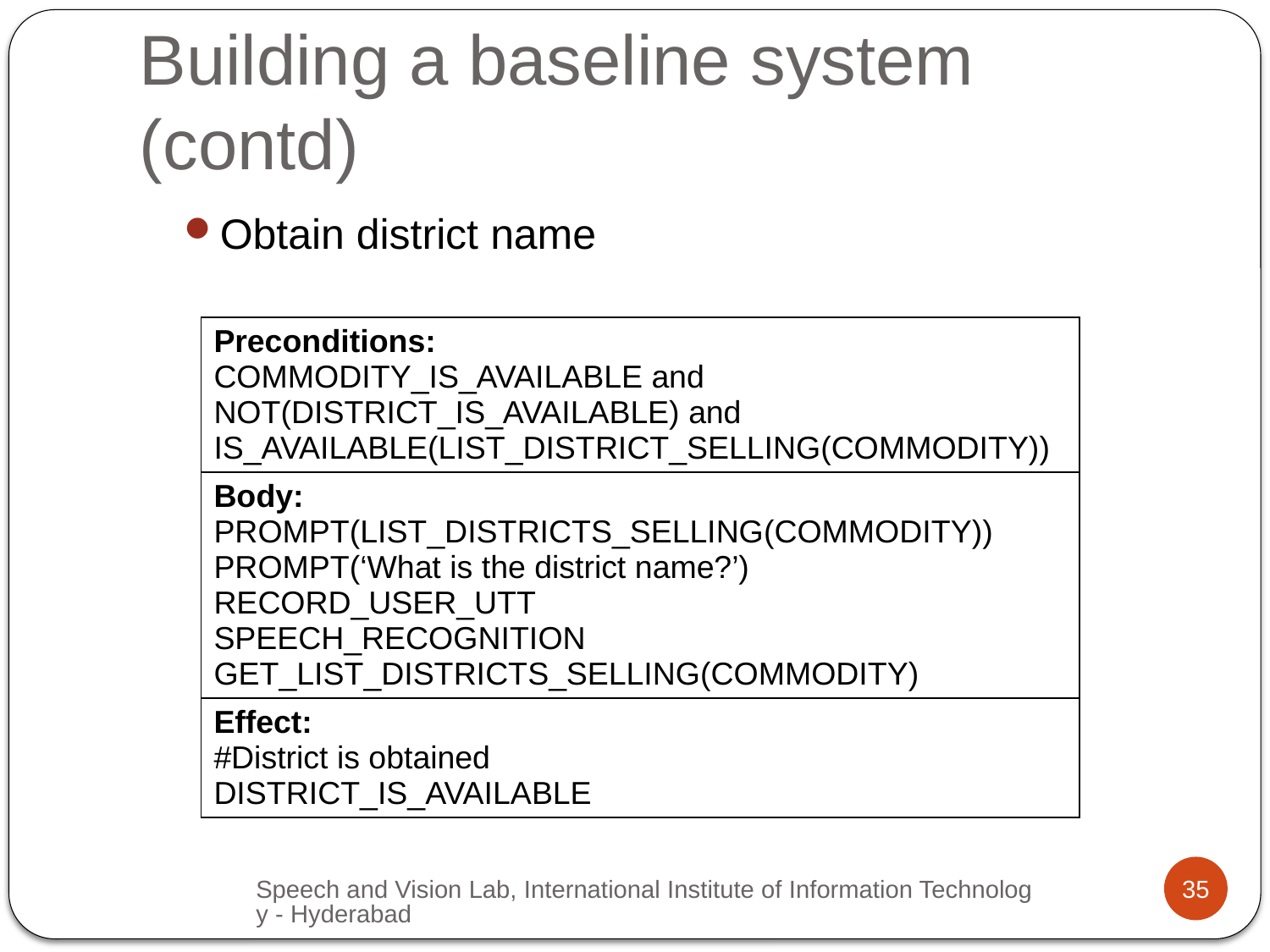

# Building a baseline system (contd)
Obtain district name

| Preconditions: COMMODITY\_IS\_AVAILABLE and NOT(DISTRICT\_IS\_AVAILABLE) and IS\_AVAILABLE(LIST\_DISTRICT\_SELLING(COMMODITY)) |
| --- |
| Body: PROMPT(LIST\_DISTRICTS\_SELLING(COMMODITY)) PROMPT(‘What is the district name?’) RECORD\_USER\_UTT SPEECH\_RECOGNITION GET\_LIST\_DISTRICTS\_SELLING(COMMODITY) |
| Effect: #District is obtained DISTRICT\_IS\_AVAILABLE |
Speech and Vision Lab, International Institute of Information Technology - Hyderabad
35